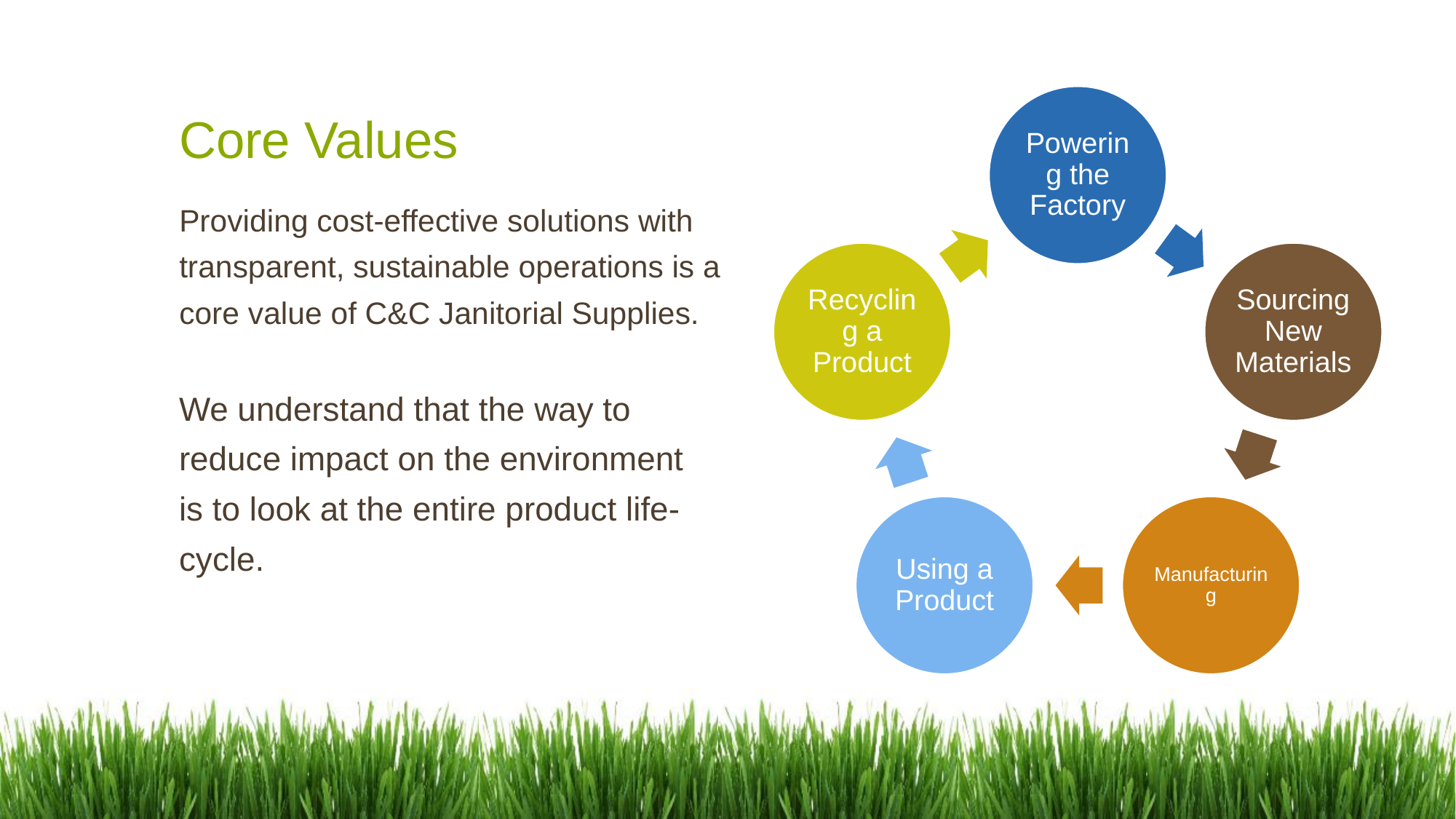

# Core Values
Powering the Factory

Sourcing New Materials

Manufacturing

Using a Product

Recycling a Product

Providing cost-effective solutions with transparent, sustainable operations is a core value of C&C Janitorial Supplies.
We understand that the way to reduce impact on the environment is to look at the entire product life-cycle.